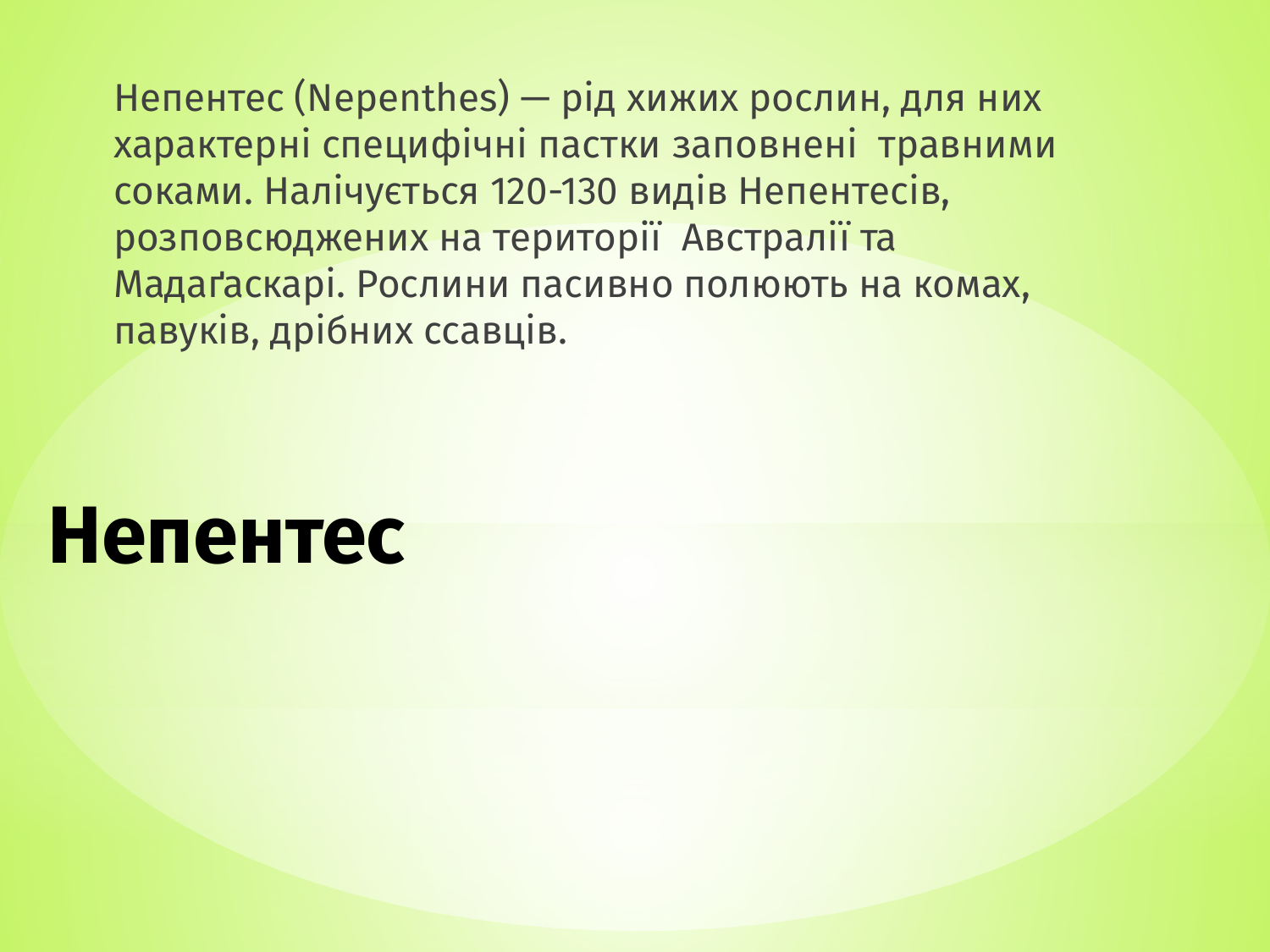

Непентес (Nepenthes) — рід хижих рослин, для них характерні специфічні пастки заповнені  травними соками. Налічується 120-130 видів Непентесів, розповсюджених на території  Австралії та Мадаґаскарі. Рослини пасивно полюють на комах, павуків, дрібних ссавців.

# Непентес